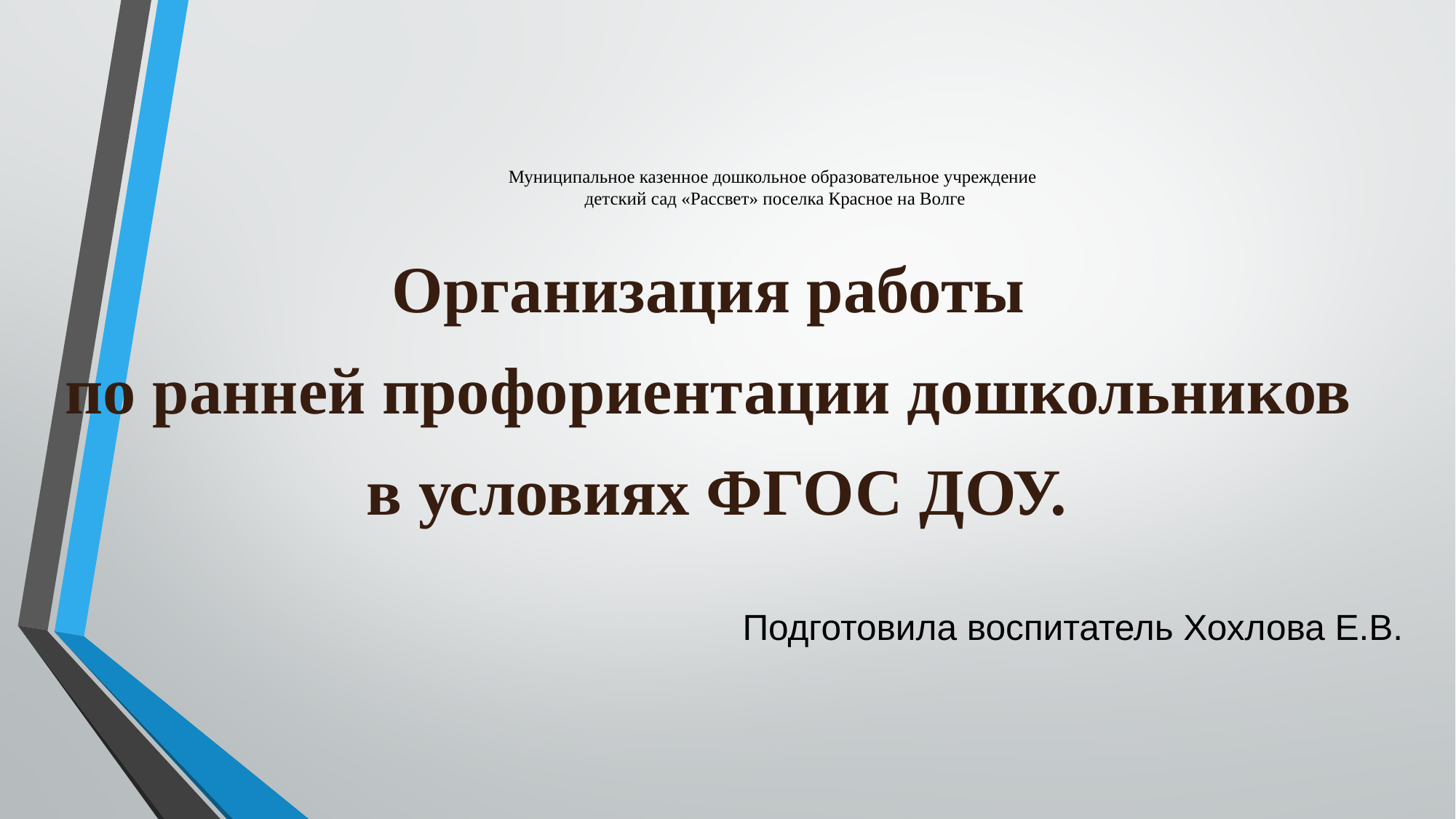

# Муниципальное казенное дошкольное образовательное учреждение детский сад «Рассвет» поселка Красное на Волге
Организация работы
по ранней профориентации дошкольников
в условиях ФГОС ДОУ.

Подготовила воспитатель Хохлова Е.В.